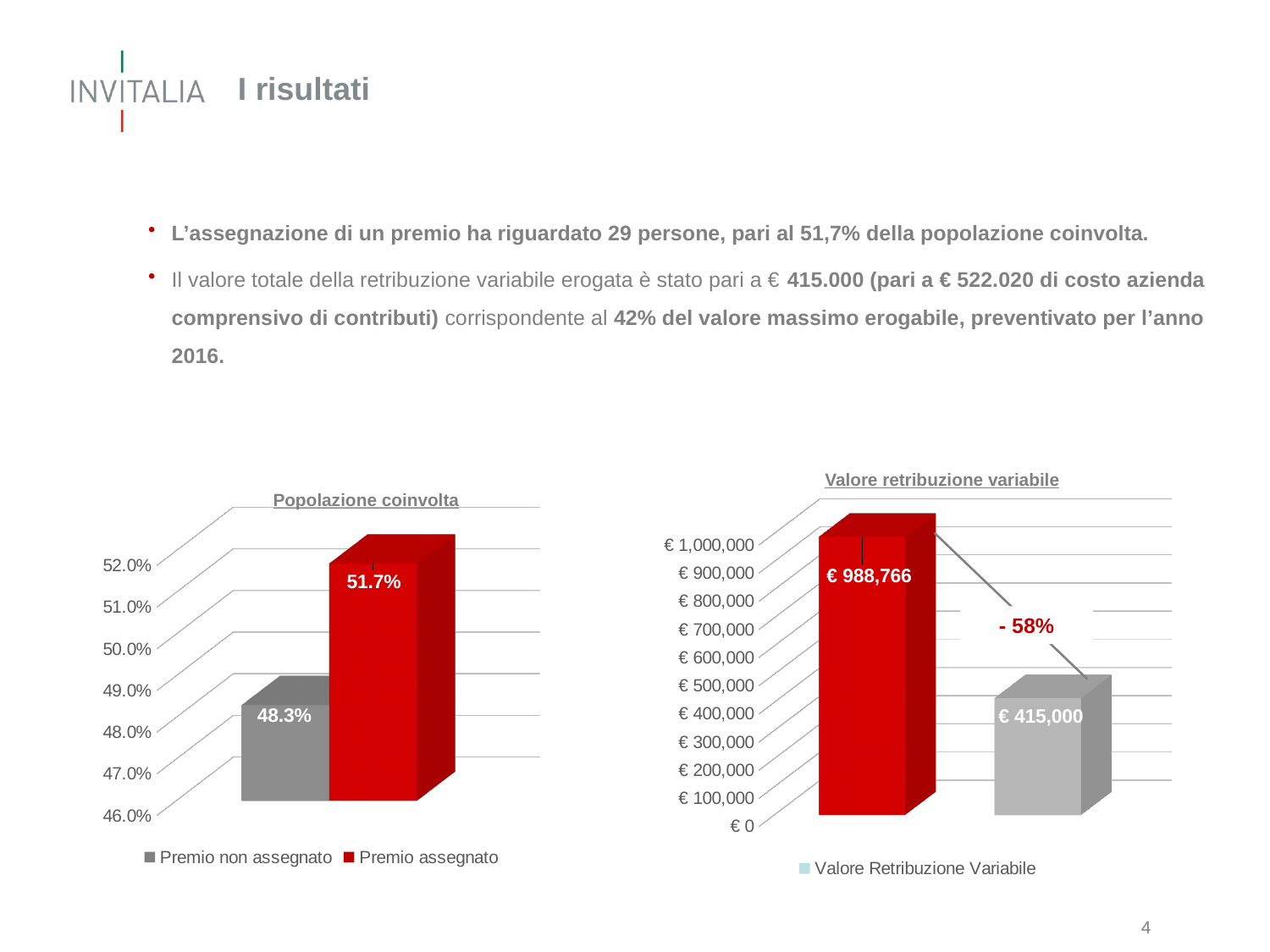

# I risultati
L’assegnazione di un premio ha riguardato 29 persone, pari al 51,7% della popolazione coinvolta.
Il valore totale della retribuzione variabile erogata è stato pari a € 415.000 (pari a € 522.020 di costo azienda comprensivo di contributi) corrispondente al 42% del valore massimo erogabile, preventivato per l’anno 2016.
Valore retribuzione variabile
Popolazione coinvolta

[unsupported chart]

[unsupported chart]

- 58%